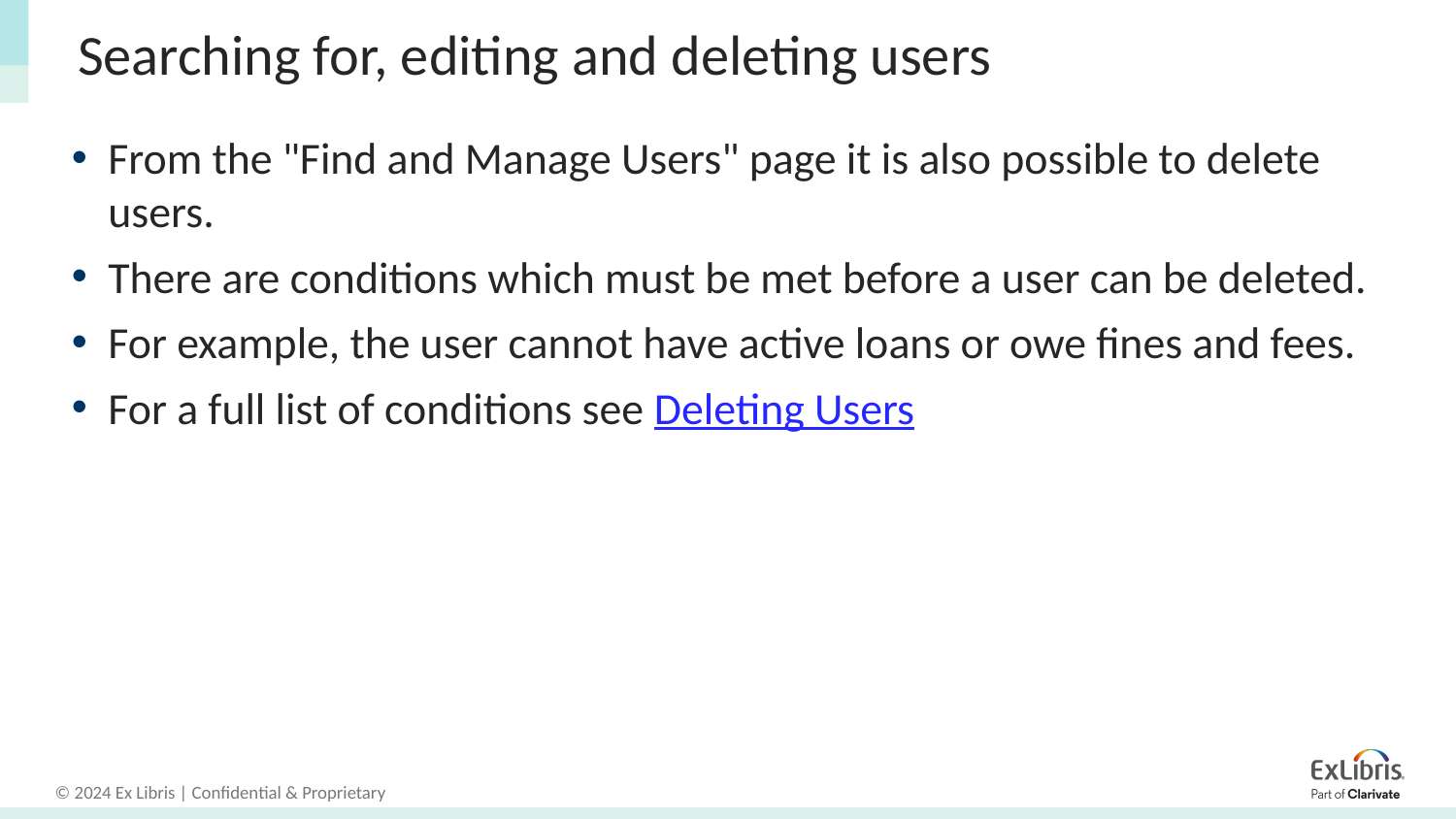

# Searching for, editing and deleting users
From the "Find and Manage Users" page it is also possible to delete users.
There are conditions which must be met before a user can be deleted.
For example, the user cannot have active loans or owe fines and fees.
For a full list of conditions see Deleting Users